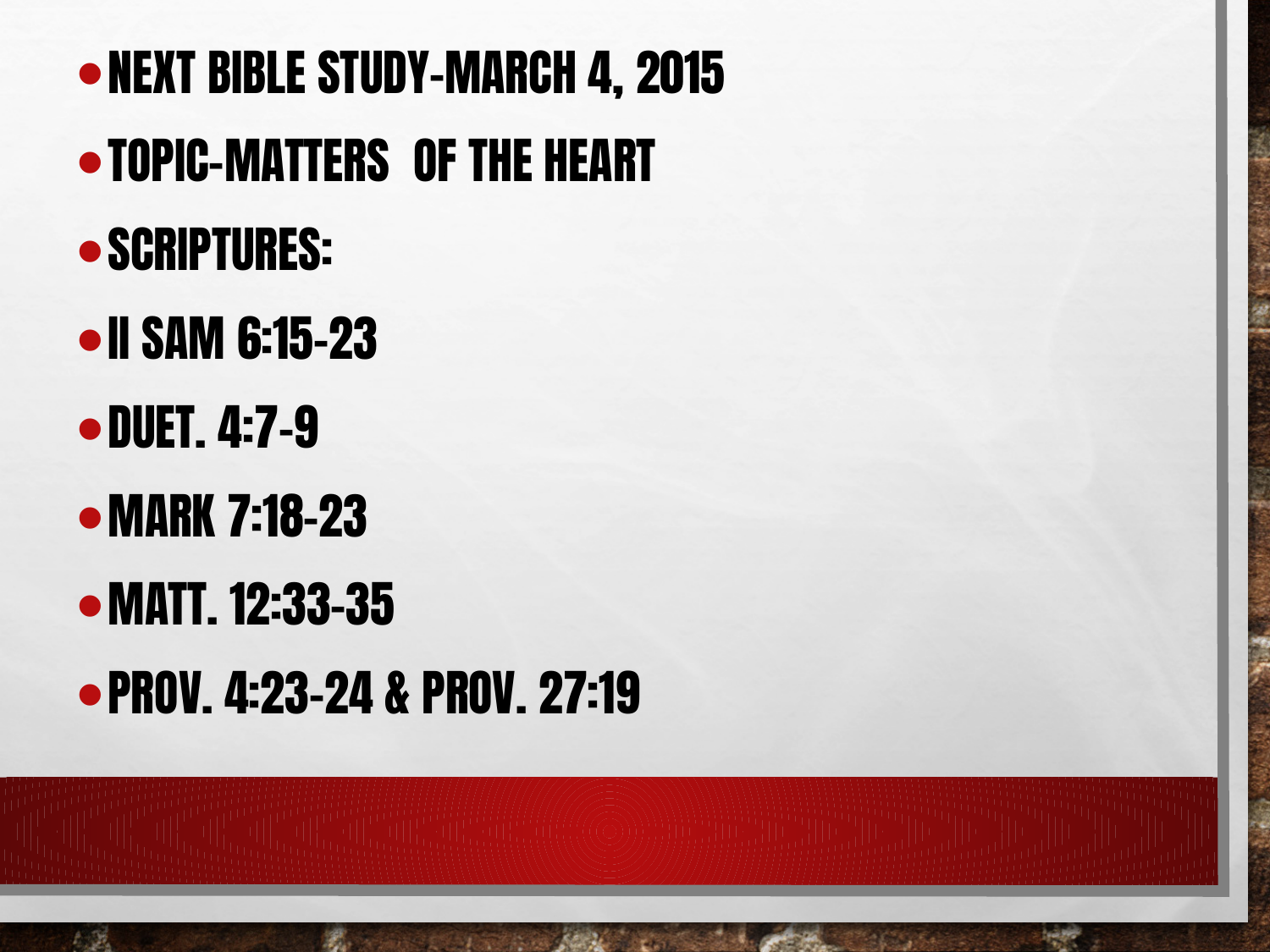

Next Bible Study-March 4, 2015
Topic-Matters  Of The Heart
Scriptures:
II Sam 6:15-23
Duet. 4:7-9
Mark 7:18-23
Matt. 12:33-35
Prov. 4:23-24 & Prov. 27:19